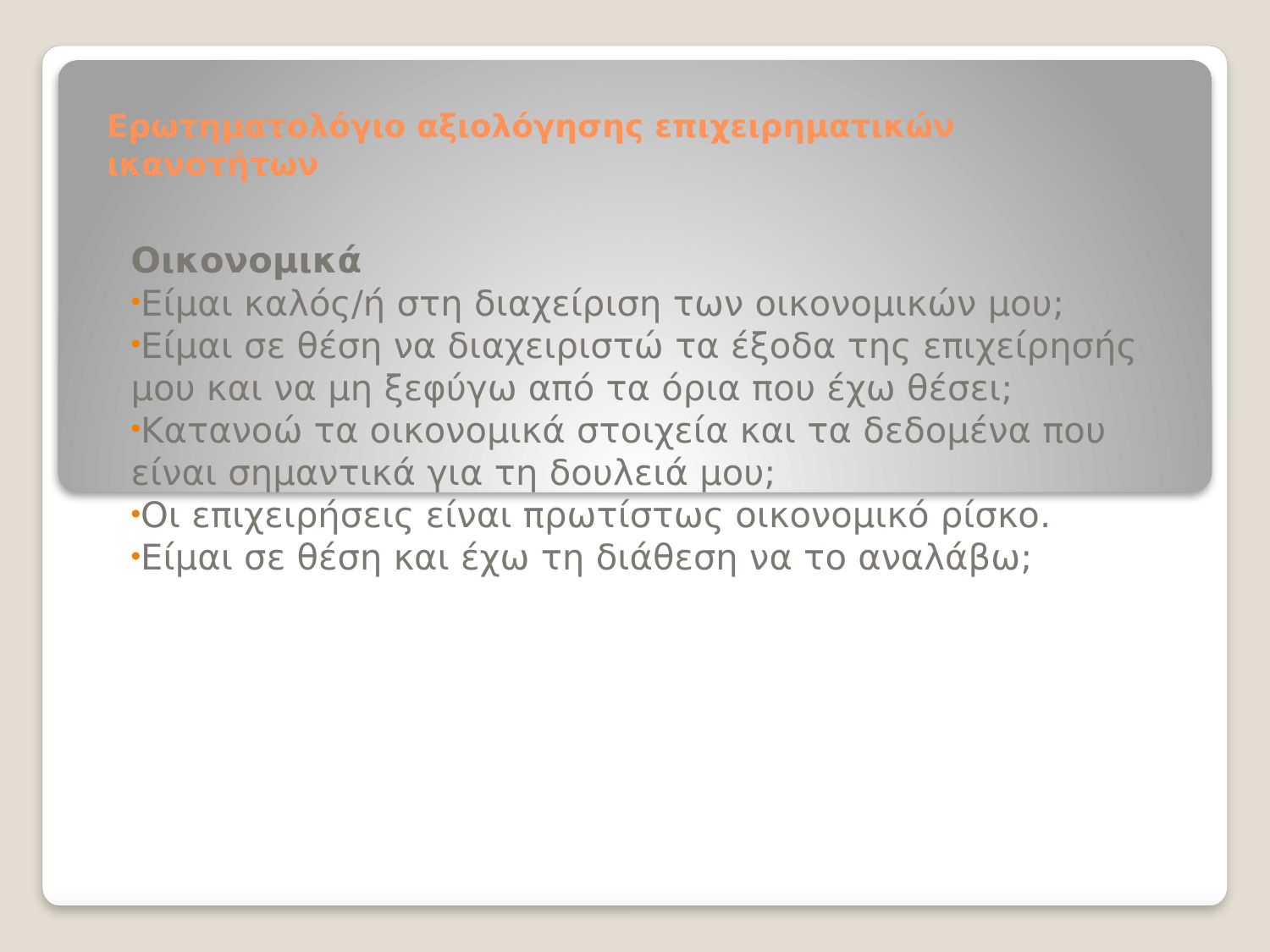

# Ερωτηματολόγιο αξιολόγησης επιχειρηματικών ικανοτήτων
Οικονομικά
Είμαι καλός/ή στη διαχείριση των οικονομικών μου;
Είμαι σε θέση να διαχειριστώ τα έξοδα της επιχείρησής μου και να μη ξεφύγω από τα όρια που έχω θέσει;
Κατανοώ τα οικονομικά στοιχεία και τα δεδομένα που είναι σημαντικά για τη δουλειά μου;
Οι επιχειρήσεις είναι πρωτίστως οικονομικό ρίσκο.
Είμαι σε θέση και έχω τη διάθεση να το αναλάβω;